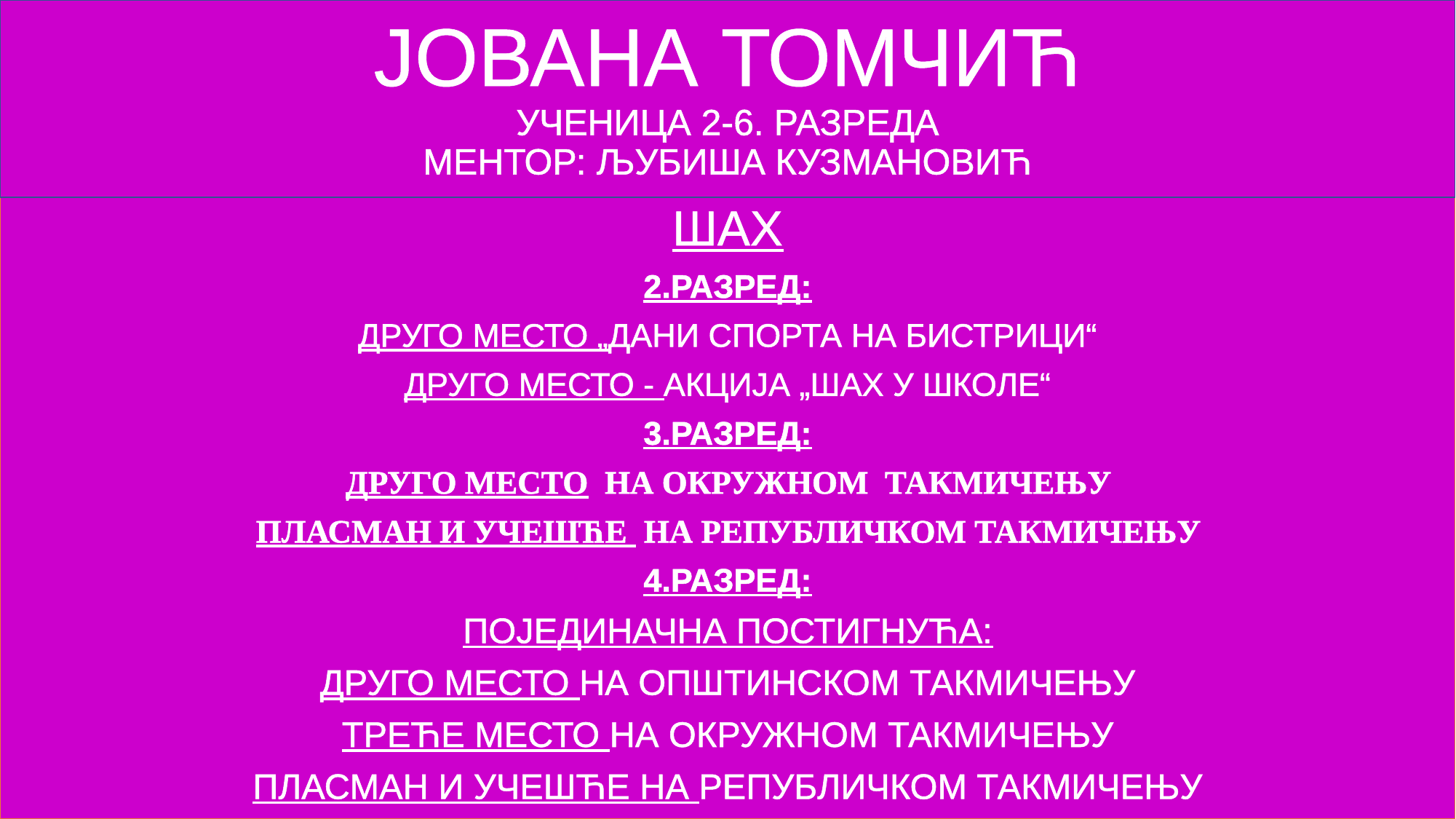

# ЈОВАНА ТОМЧИЋ УЧЕНИЦА 2-6. РАЗРЕДА МЕНТОР: ЉУБИША КУЗМАНОВИЋ
ШАХ
2.РАЗРЕД:
ДРУГО МЕСТО „ДАНИ СПОРТА НА БИСТРИЦИ“
ДРУГО МЕСТО - АКЦИЈА „ШАХ У ШКОЛЕ“
3.РАЗРЕД:
ДРУГО МЕСТО  НА ОКРУЖНОМ  ТАКМИЧЕЊУ
ПЛАСМАН И УЧЕШЋЕ  НА РЕПУБЛИЧКОМ ТАКМИЧЕЊУ
4.РАЗРЕД:
ПОЈЕДИНАЧНА ПОСТИГНУЋА:
ДРУГО МЕСТО НА ОПШТИНСКОМ ТАКМИЧЕЊУ
ТРЕЋЕ МЕСТО НА ОКРУЖНОМ ТАКМИЧЕЊУ
ПЛАСМАН И УЧЕШЋЕ НА РЕПУБЛИЧКОМ ТАКМИЧЕЊУ